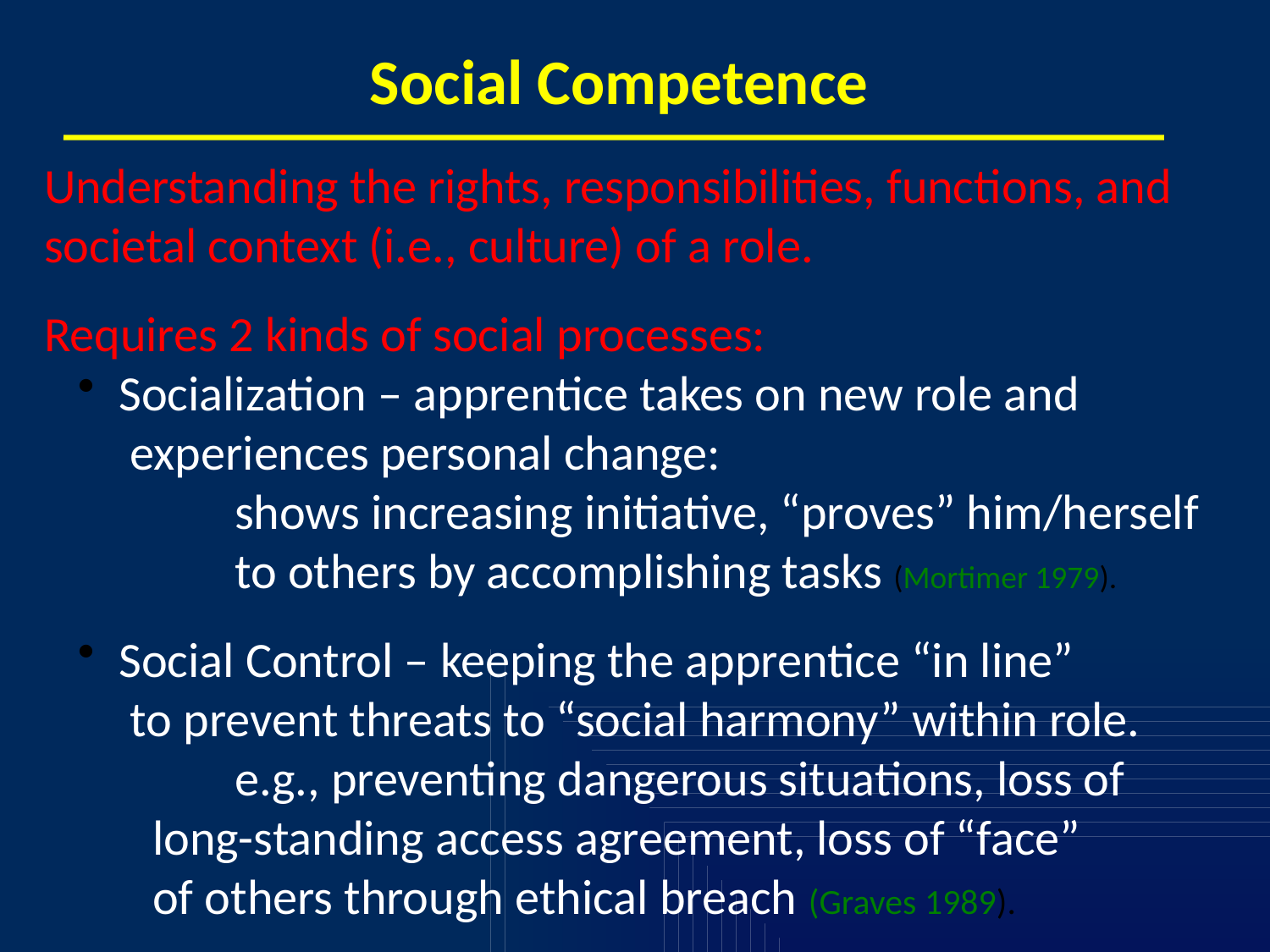

# Social Competence

Understanding the rights, responsibilities, functions, and societal context (i.e., culture) of a role.

Requires 2 kinds of social processes:
 Socialization – apprentice takes on new role and
  experiences personal change:
	shows increasing initiative, “proves” him/herself
	to others by accomplishing tasks (Mortimer 1979).

 Social Control – keeping the apprentice “in line”
  to prevent threats to “social harmony” within role.
	e.g., preventing dangerous situations, loss of
    long-standing access agreement, loss of “face”
    of others through ethical breach (Graves 1989).